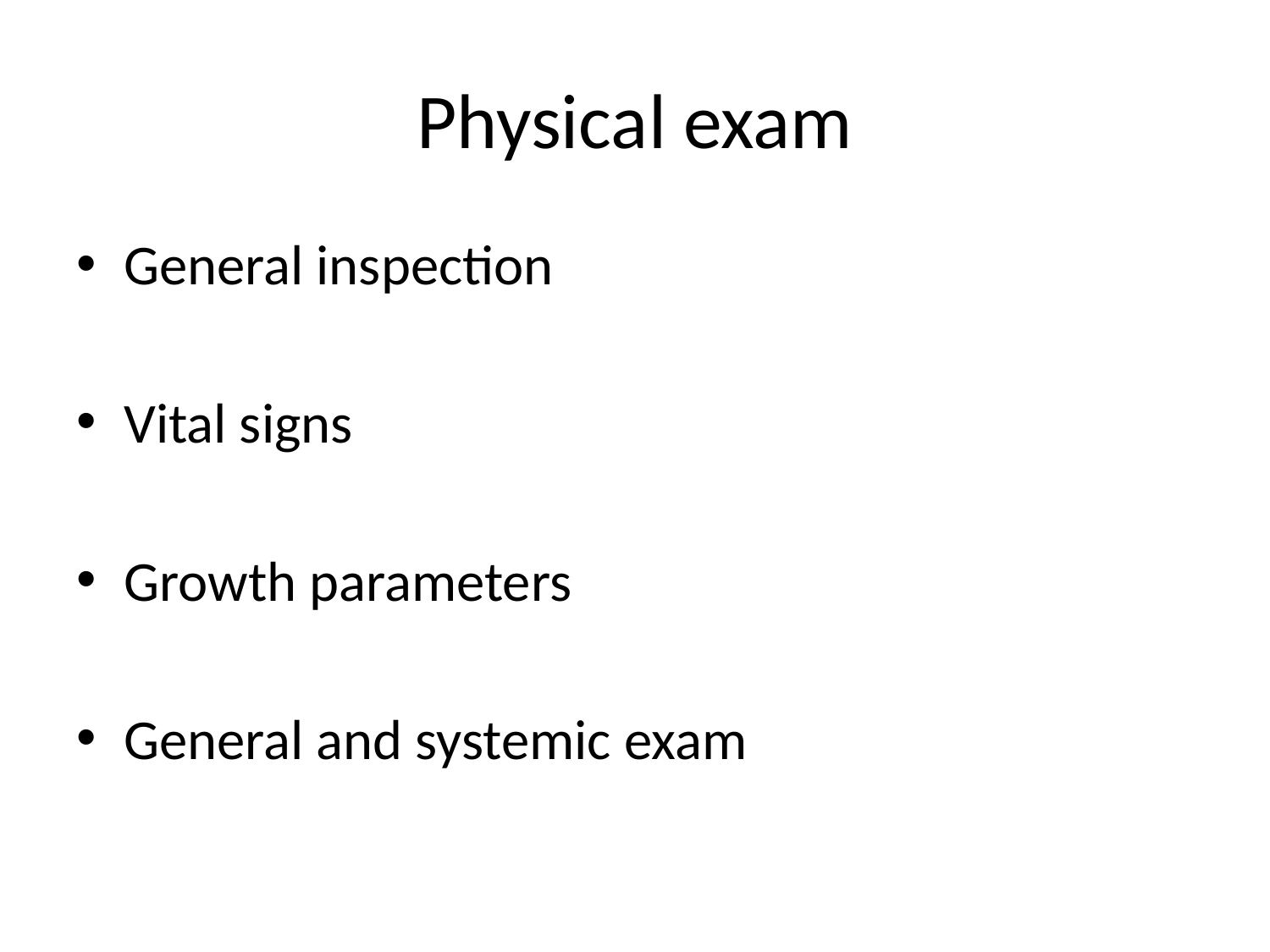

# Physical exam
General inspection

Vital signs

Growth parameters

General and systemic exam